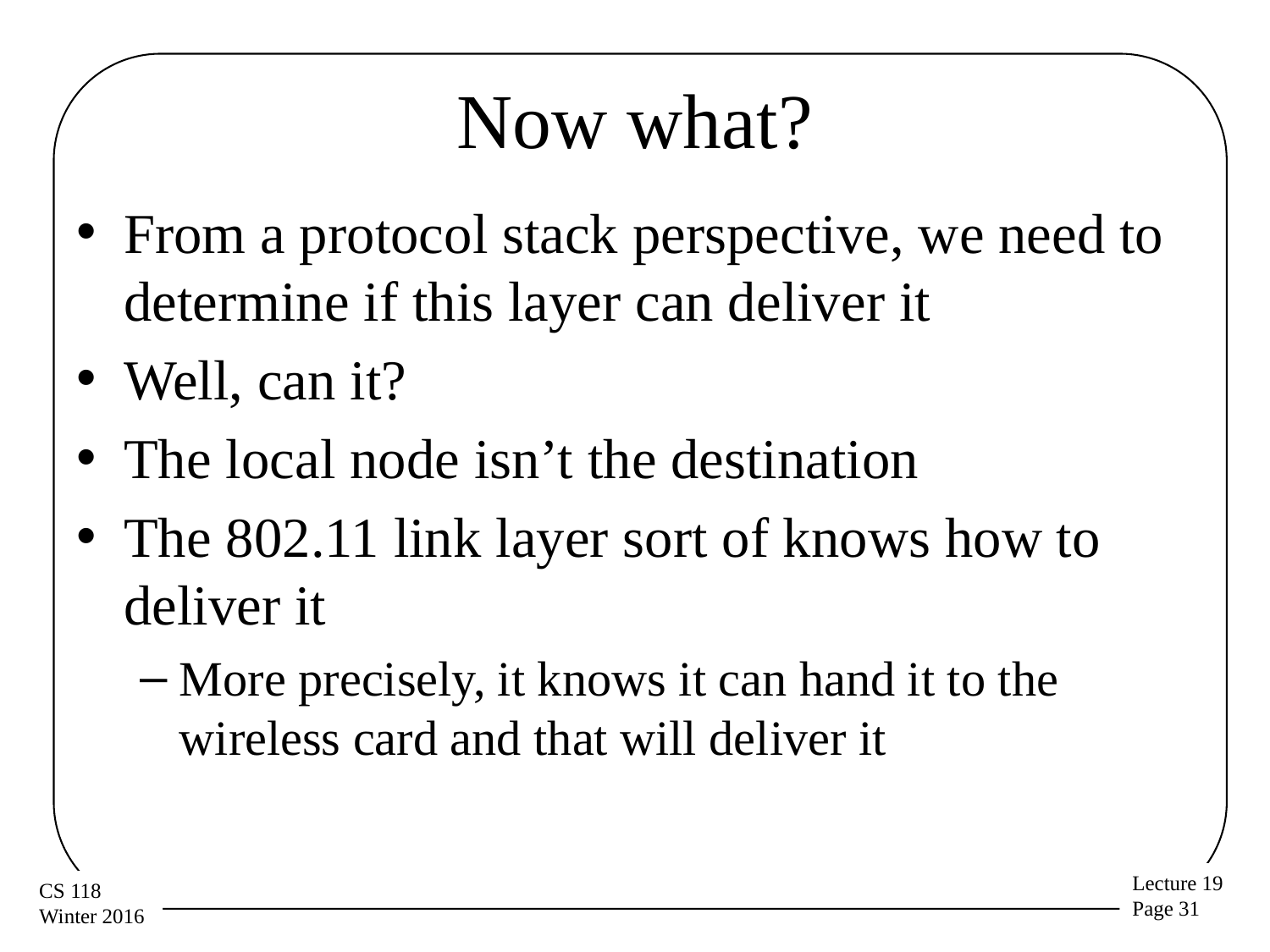

# Now what?
From a protocol stack perspective, we need to determine if this layer can deliver it
Well, can it?
The local node isn’t the destination
The 802.11 link layer sort of knows how to deliver it
More precisely, it knows it can hand it to the wireless card and that will deliver it